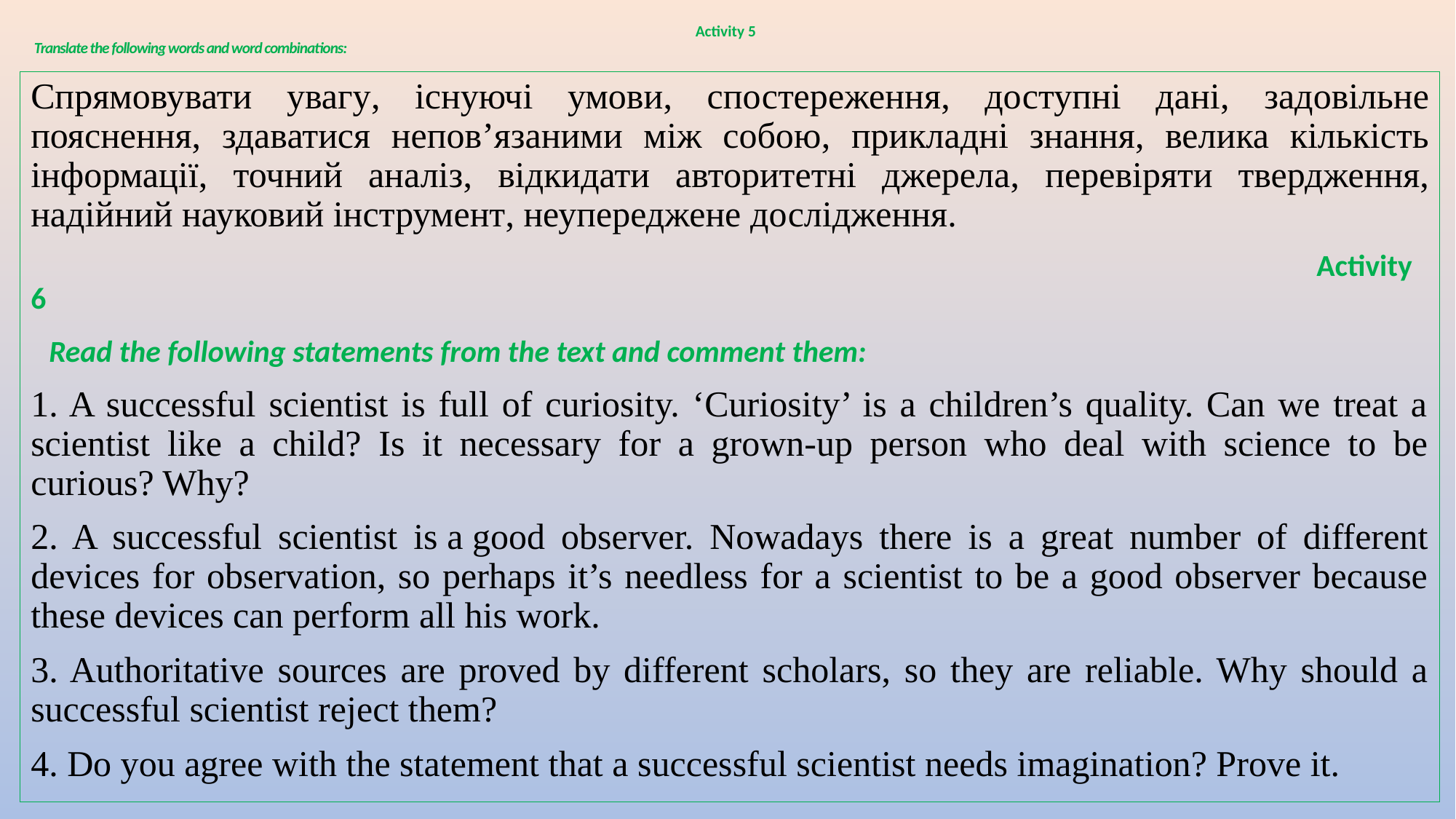

# Activity 5  Translate the following words and word combinations:
Спрямовувати увагу, існуючі умови, спостереження, доступні дані, задовільне пояснення, здаватися непов’язаними між собою, прикладні знання, велика кількість інформації, точний аналіз, відкидати авторитетні джерела, перевіряти твердження, надійний науковий інструмент, неупереджене дослідження.
                                                                                                                                                                                          Activity 6
  Read the following statements from the text and comment them:
1. A successful scientist is full of curiosity. ‘Curiosity’ is a children’s quality. Can we treat a scientist like a child? Is it necessary for a grown-up person who deal with science to be curious? Why?
2. A successful scientist is a good observer. Nowadays there is a great number of different devices for observation, so perhaps it’s needless for a scientist to be a good observer because these devices can perform all his work.
3. Authoritative sources are proved by different scholars, so they are reliable. Why should a successful scientist reject them?
4. Do you agree with the statement that a successful scientist needs imagination? Prove it.